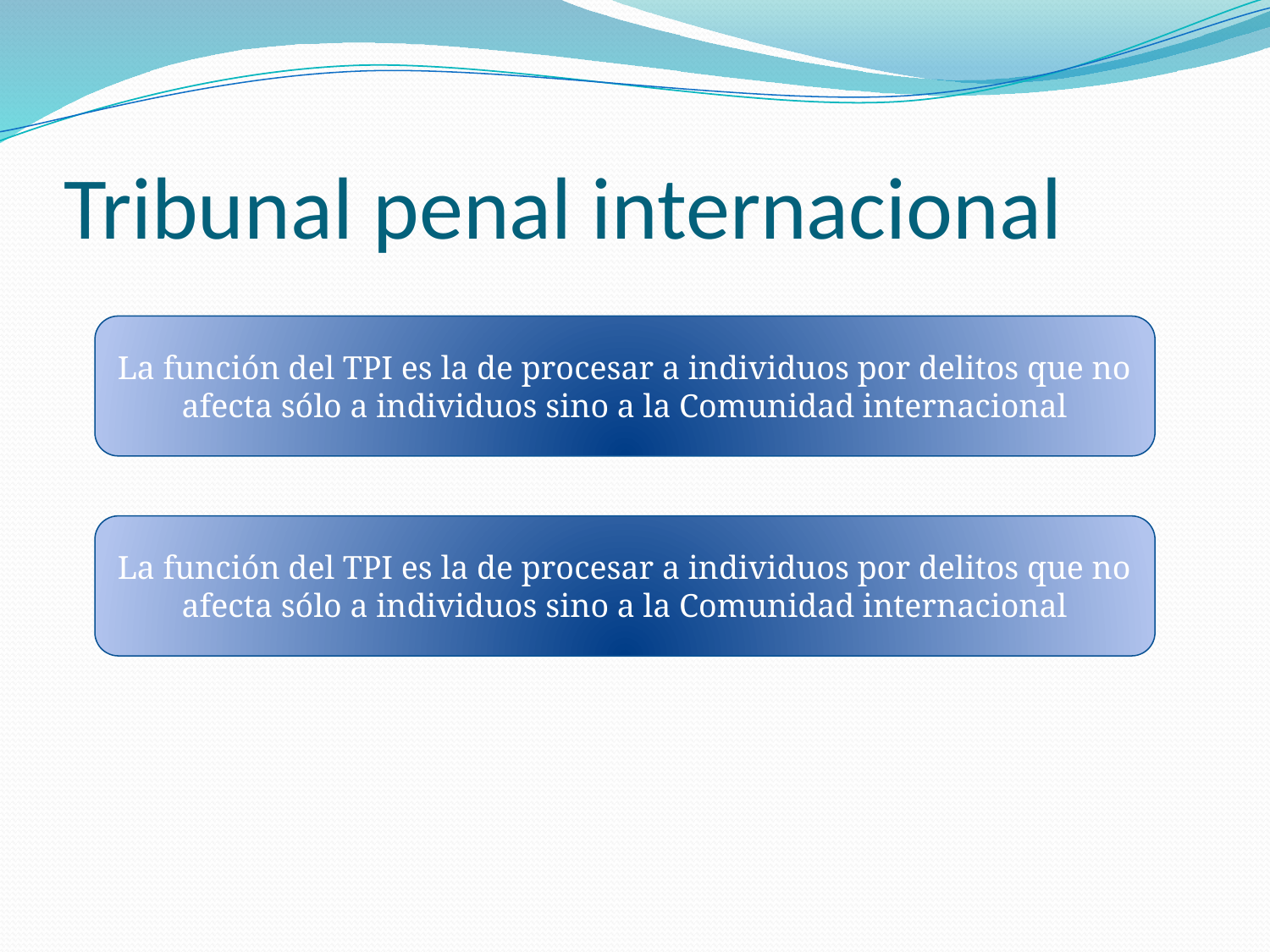

# Tribunal penal internacional
La función del TPI es la de procesar a individuos por delitos que no afecta sólo a individuos sino a la Comunidad internacional
La función del TPI es la de procesar a individuos por delitos que no afecta sólo a individuos sino a la Comunidad internacional